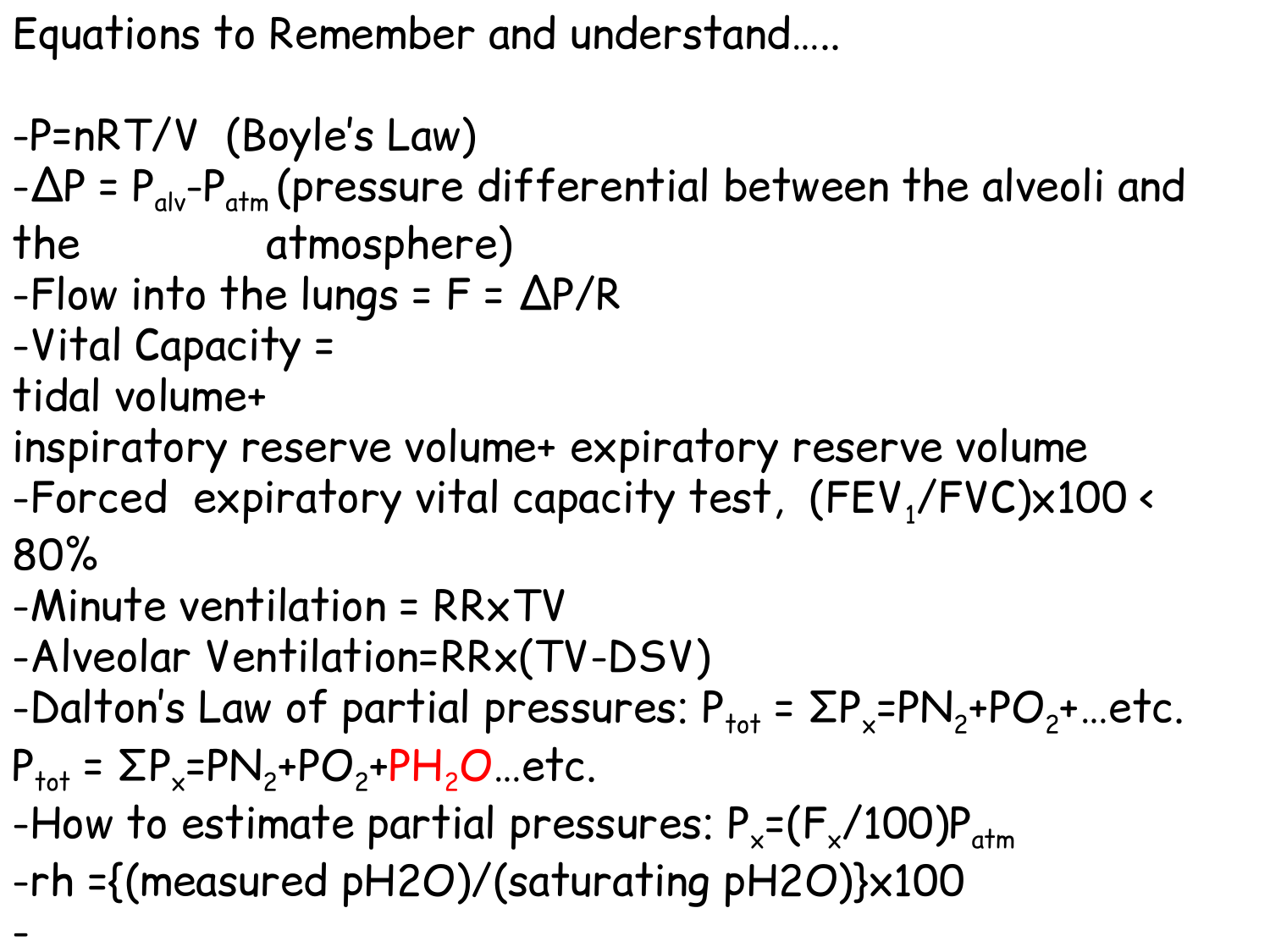

Equations to Remember and understand…..

-P=nRT/V  (Boyle’s Law)
-∆P = Palv-Patm (pressure differential between the alveoli and the 		atmosphere)
-Flow into the lungs = F = ∆P/R
-Vital Capacity =
tidal volume+
inspiratory reserve volume+ expiratory reserve volume
-Forced  expiratory vital capacity test,  (FEV1/FVC)x100 < 80%
-Minute ventilation = RRxTV
-Alveolar Ventilation=RRx(TV-DSV)
-Dalton’s Law of partial pressures: Ptot = ∑Px=PN2+PO2+…etc.
Ptot = ∑Px=PN2+PO2+PH2O…etc.
-How to estimate partial pressures: Px=(Fx/100)Patm
-rh ={(measured pH2O)/(saturating pH2O)}x100
-